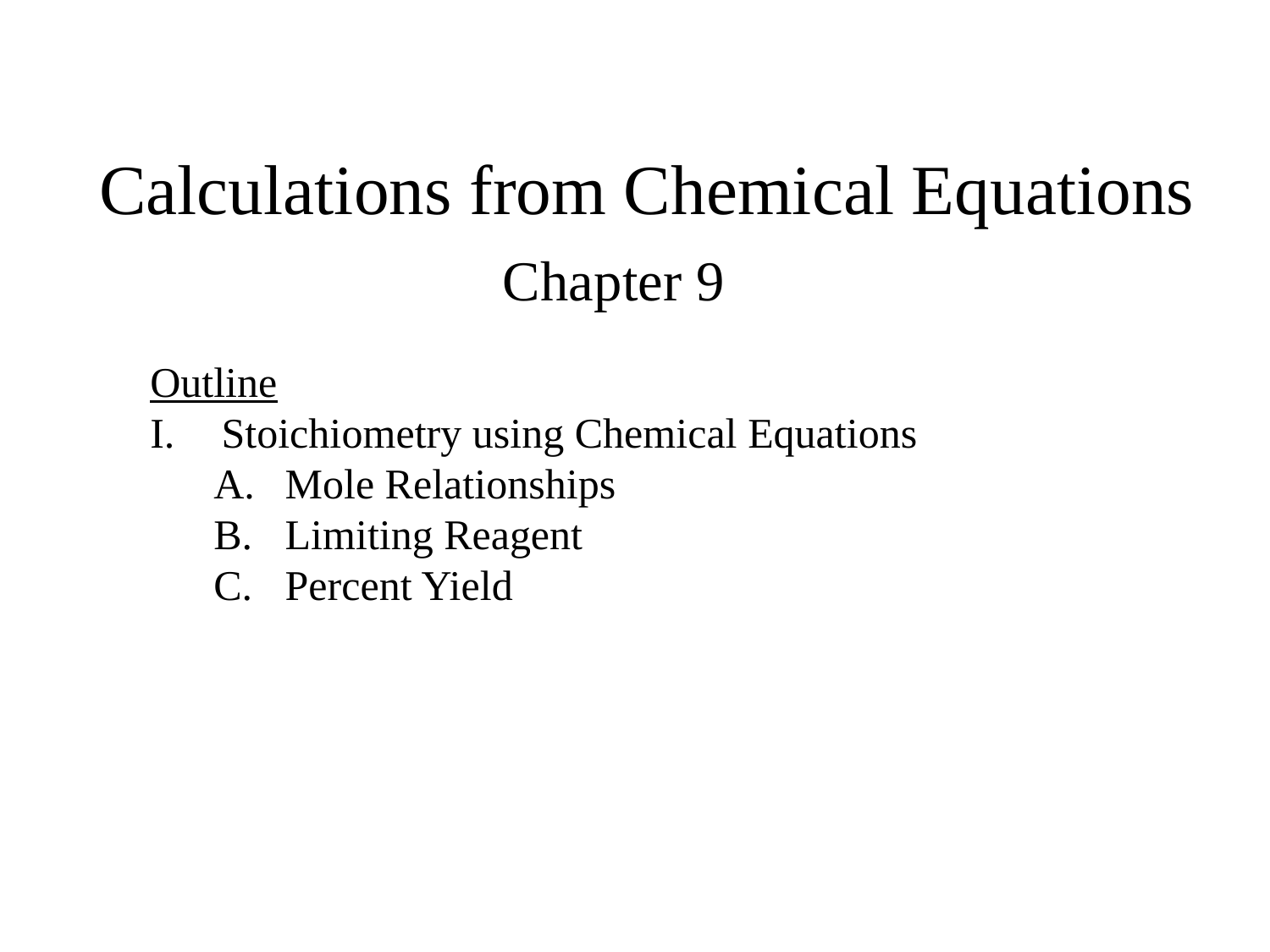

# Calculations from Chemical Equations
Chapter 9
Outline
Stoichiometry using Chemical Equations
Mole Relationships
Limiting Reagent
Percent Yield